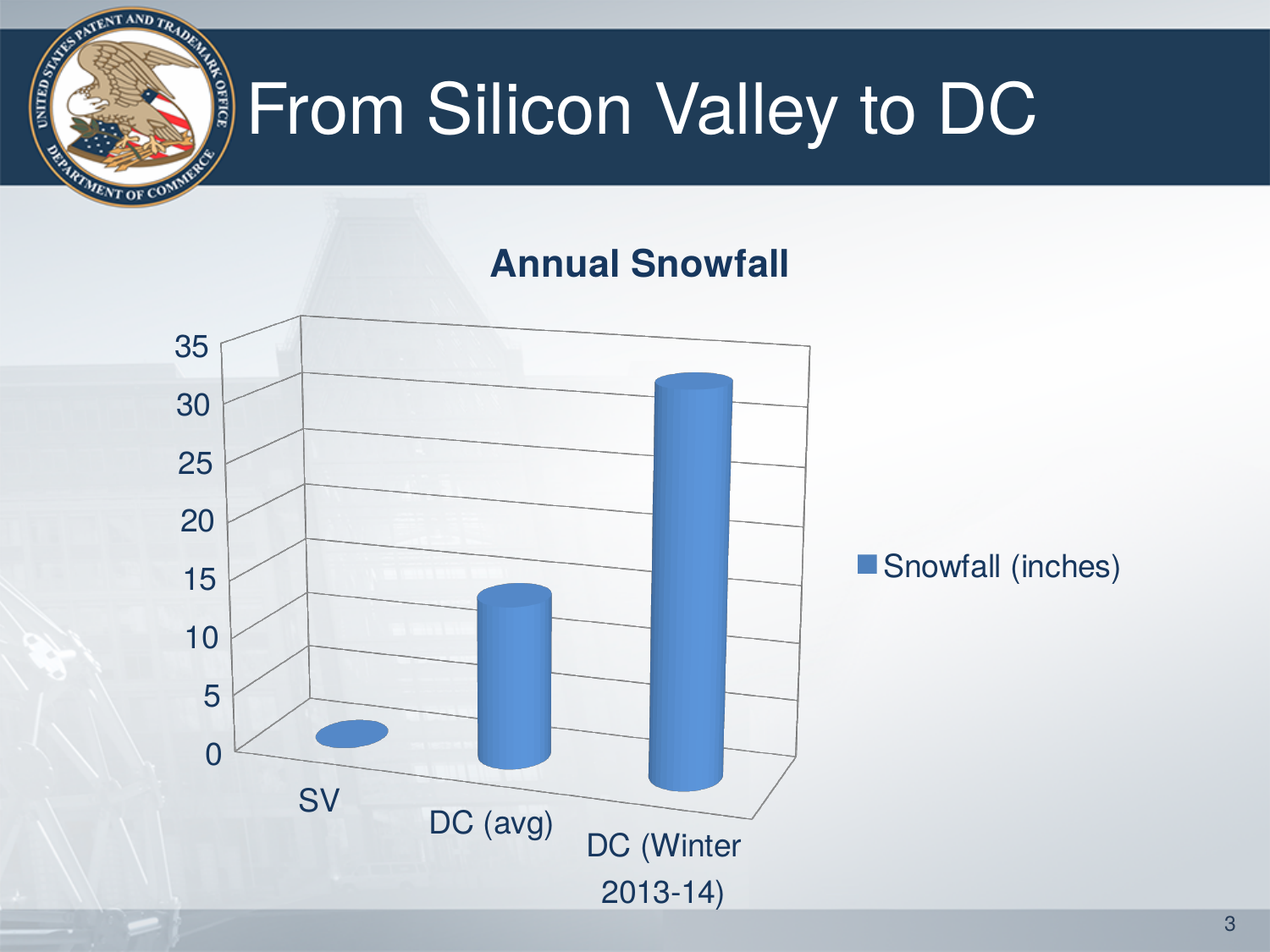

# From Silicon Valley to DC

[unsupported chart]

3